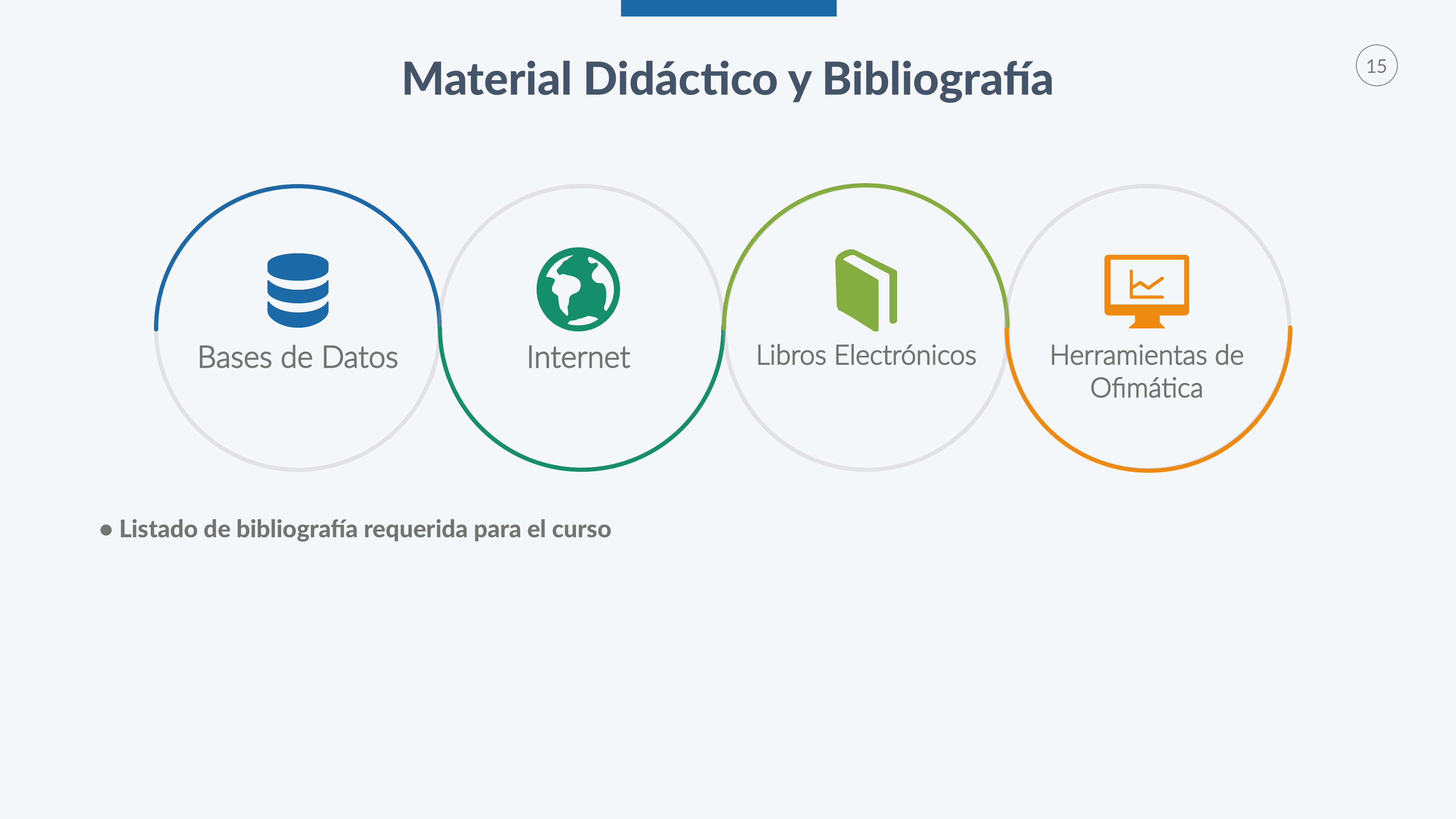

Material Didáctico y Bibliografía

Bases de Datos
Internet
Libros Electrónicos
Herramientas de Ofimática
• Listado de bibliografía requerida para el curso